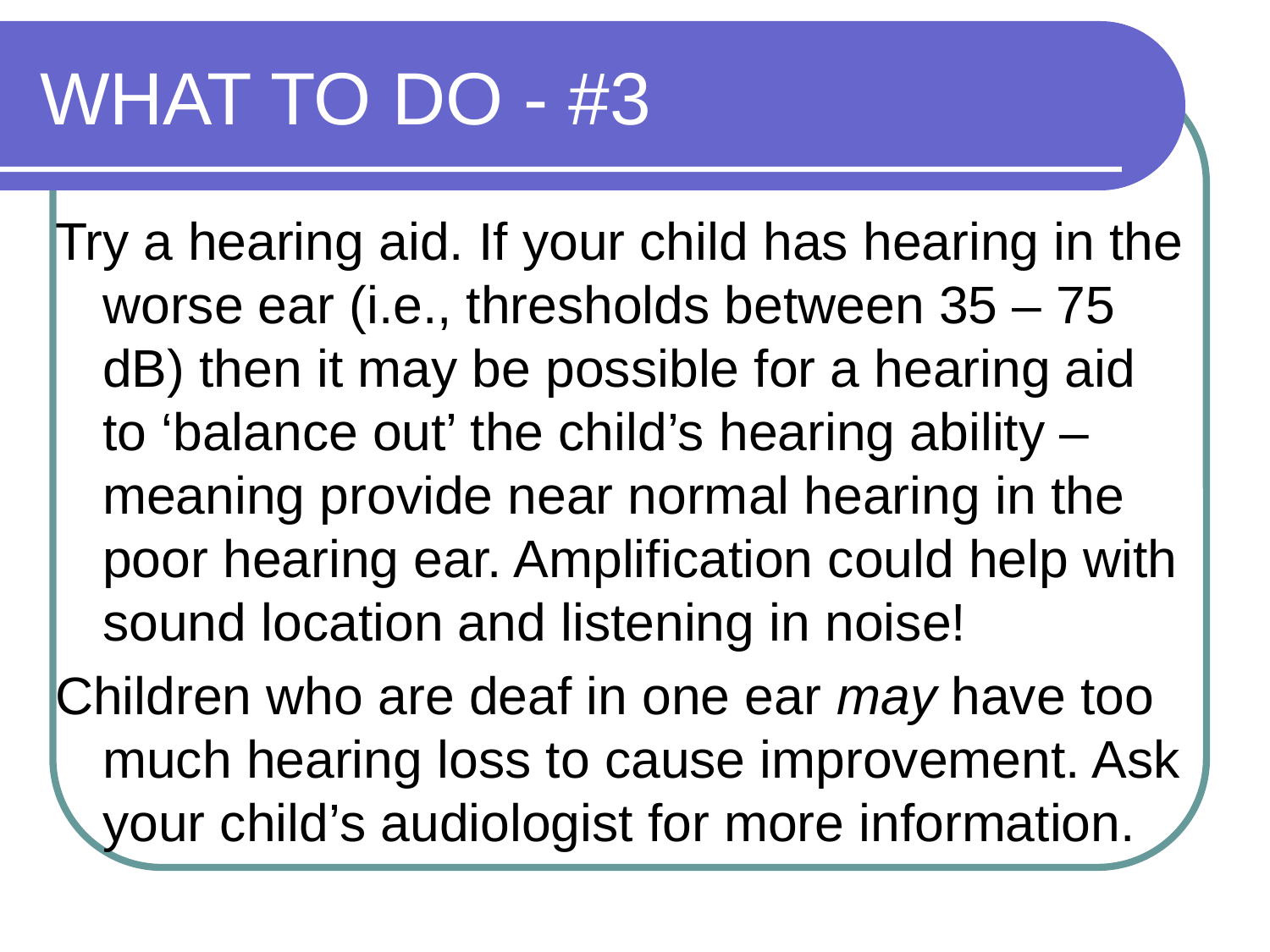

# WHAT TO DO - #3
Try a hearing aid. If your child has hearing in the worse ear (i.e., thresholds between 35 – 75 dB) then it may be possible for a hearing aid to ‘balance out’ the child’s hearing ability – meaning provide near normal hearing in the poor hearing ear. Amplification could help with sound location and listening in noise!
Children who are deaf in one ear may have too much hearing loss to cause improvement. Ask your child’s audiologist for more information.